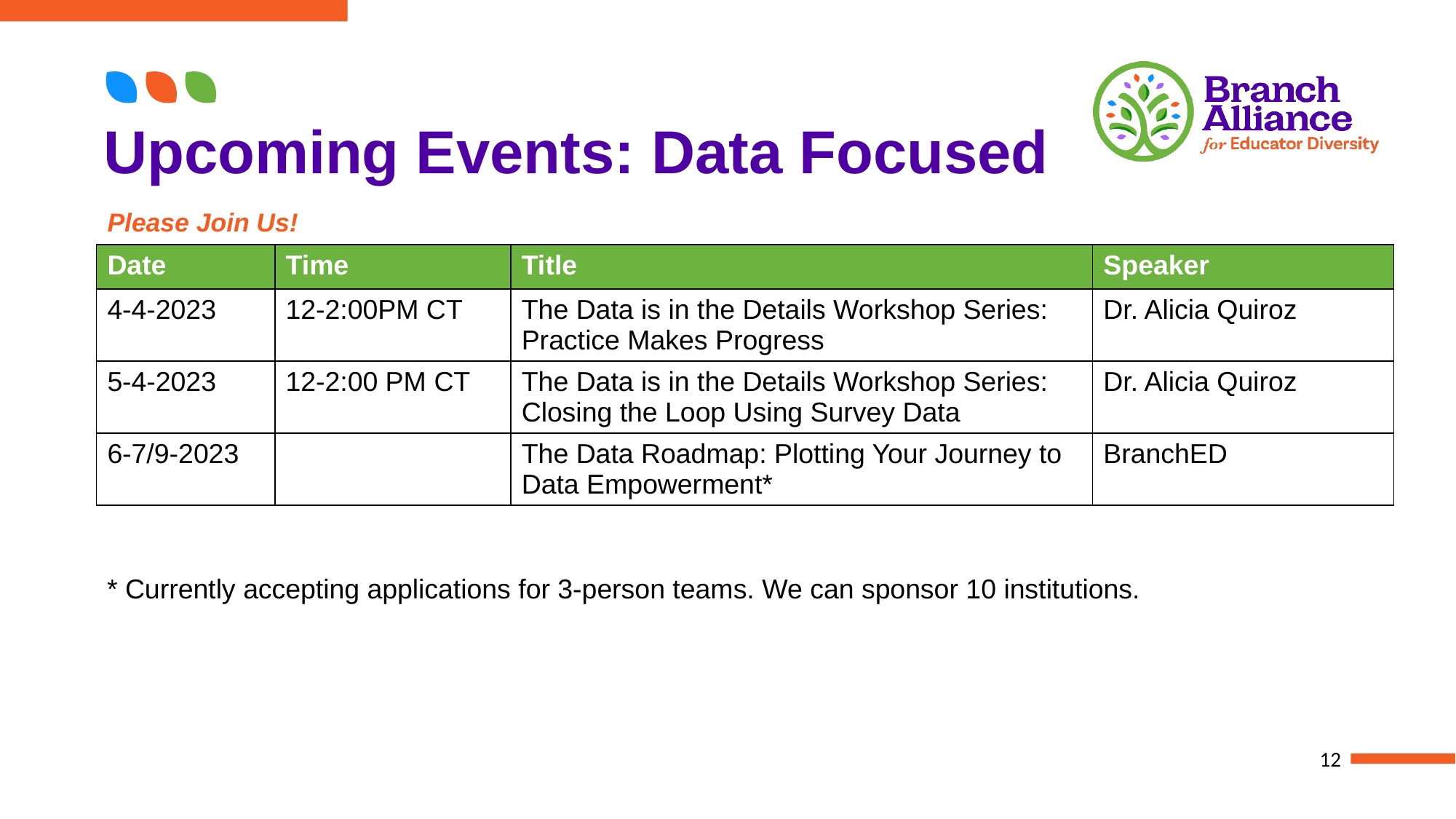

# Upcoming Events: Data Focused
Please Join Us!
| Date | Time | Title | Speaker |
| --- | --- | --- | --- |
| 4-4-2023 | 12-2:00PM CT | The Data is in the Details Workshop Series: Practice Makes Progress | Dr. Alicia Quiroz |
| 5-4-2023 | 12-2:00 PM CT | The Data is in the Details Workshop Series: Closing the Loop Using Survey Data | Dr. Alicia Quiroz |
| 6-7/9-2023 |  | The Data Roadmap: Plotting Your Journey to Data Empowerment\* | BranchED |

* Currently accepting applications for 3-person teams. We can sponsor 10 institutions.